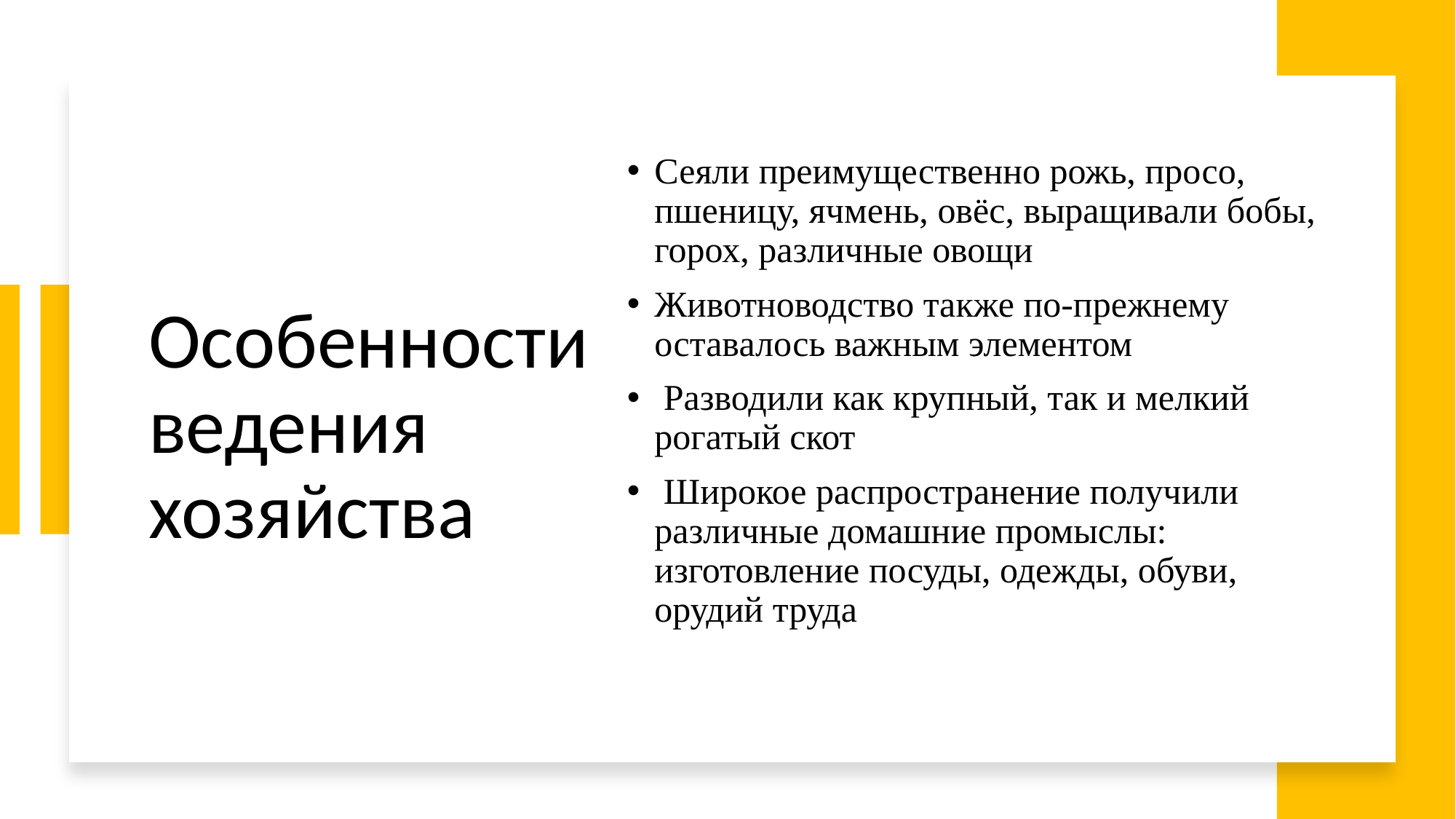

Сеяли преимущественно рожь, просо, пшеницу, ячмень, овёс, выращивали бобы, горох, различные овощи
Животноводство также по-прежнему оставалось важным элементом
 Разводили как крупный, так и мелкий рогатый скот
 Широкое распространение получили различные домашние промыслы: изготовление посуды, одежды, обуви, орудий труда

# Особенности ведения хозяйства